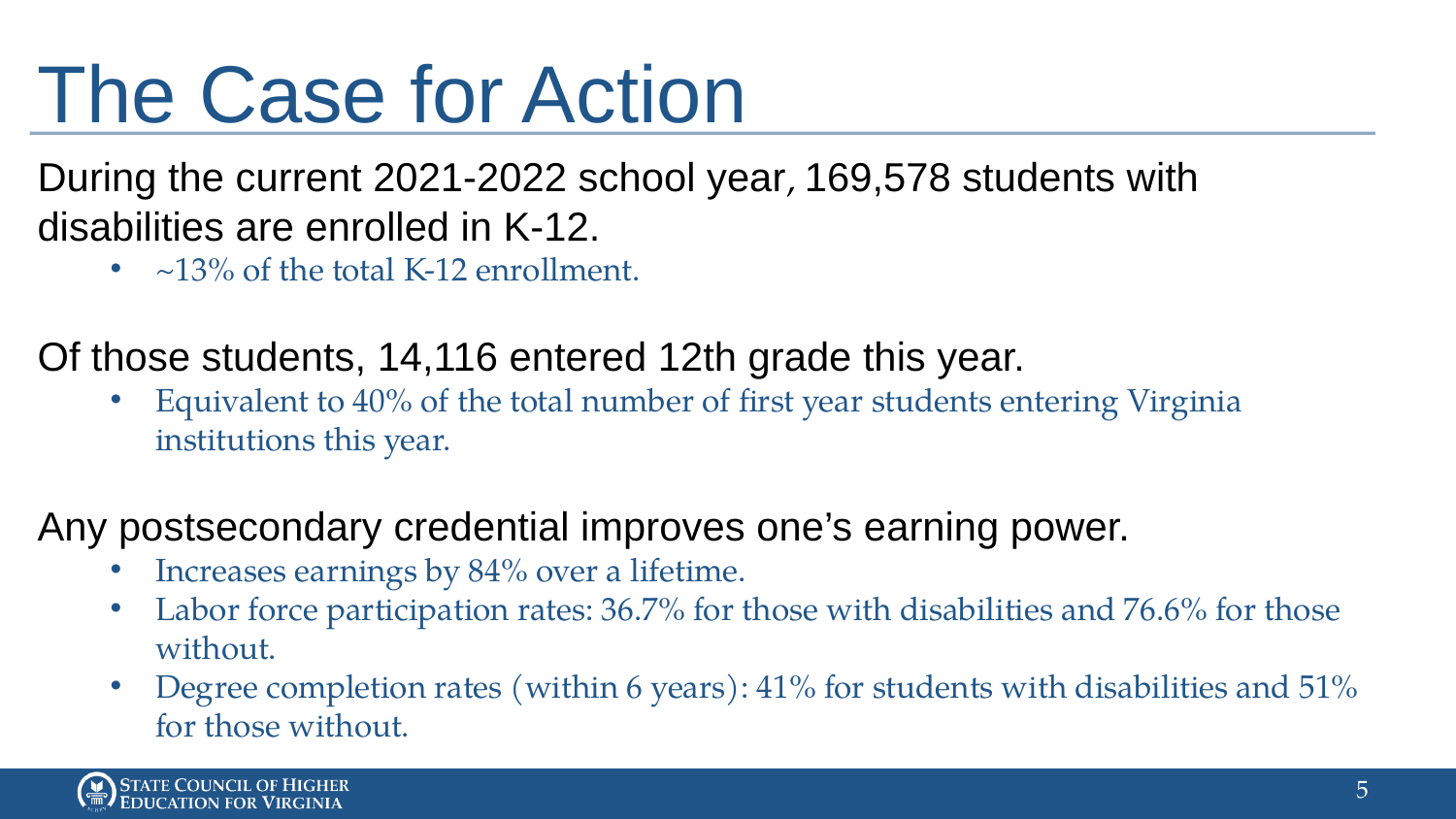

# The Case for Action
During the current 2021-2022 school year, 169,578 students with disabilities are enrolled in K-12.
~13% of the total K-12 enrollment.

Of those students, 14,116 entered 12th grade this year.
Equivalent to 40% of the total number of first year students entering Virginia institutions this year.

Any postsecondary credential improves one’s earning power.
Increases earnings by 84% over a lifetime.
Labor force participation rates: 36.7% for those with disabilities and 76.6% for those without.
Degree completion rates (within 6 years): 41% for students with disabilities and 51% for those without.

5